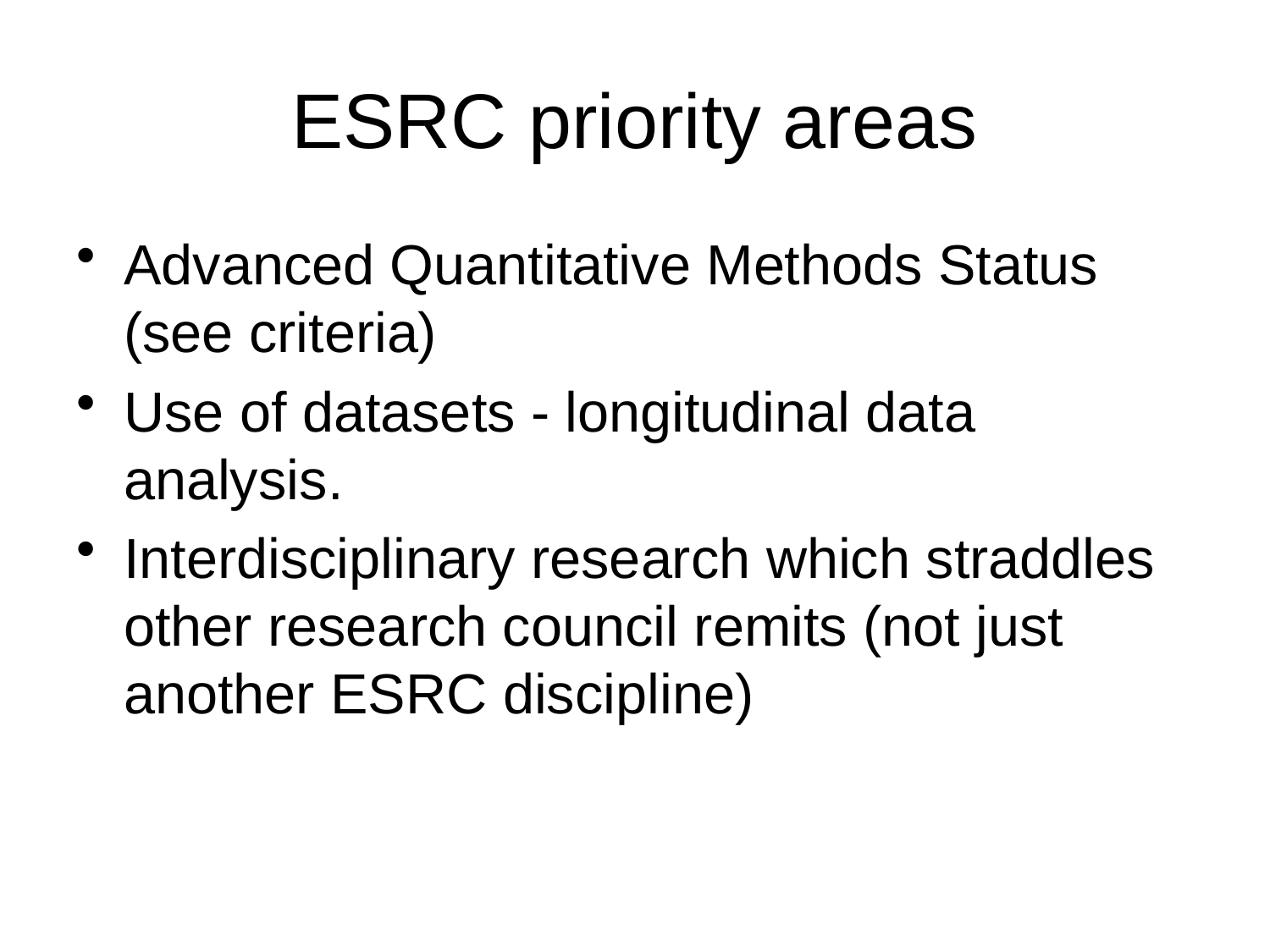

# ESRC priority areas
Advanced Quantitative Methods Status (see criteria)
Use of datasets - longitudinal data analysis.
Interdisciplinary research which straddles other research council remits (not just another ESRC discipline)